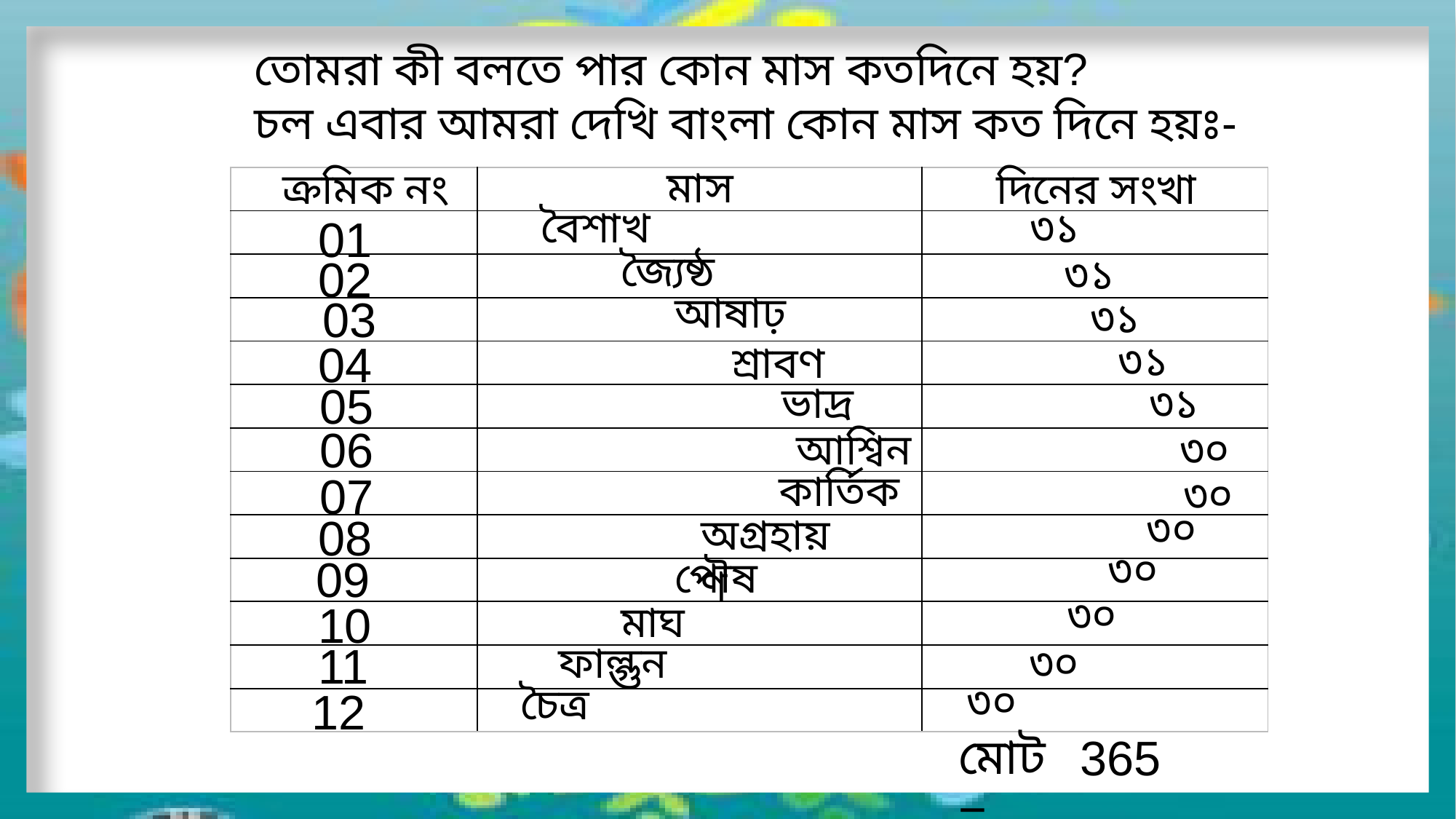

তোমরা কী বলতে পার কোন মাস কতদিনে হয়?
চল এবার আমরা দেখি বাংলা কোন মাস কত দিনে হয়ঃ-
মাস
   দিনের সংখা
ক্রমিক নং

|  |  |  |
| --- | --- | --- |
|  |  |  |
|  |  |  |
|  |  |  |
|  |  |  |
|  |  |  |
|  |  |  |
|  |  |  |
|  |  |  |
|  |  |  |
|  |  |  |
|  |  |  |
|  |  |  |
বৈশাখ
 ৩১
01
জ্যৈষ্ঠ
 ৩১
02
আষাঢ়
03
৩১
৩১
04
শ্রাবণ
05
ভাদ্র
৩১
06
৩০
আশ্বিন
কার্তিক
07
৩০
৩০
অগ্রহায়ণ
08
৩০
09
পৌষ
৩০
10
মাঘ
ফাল্গুন
11
৩০
৩০
চৈত্র
12
মোট =
365